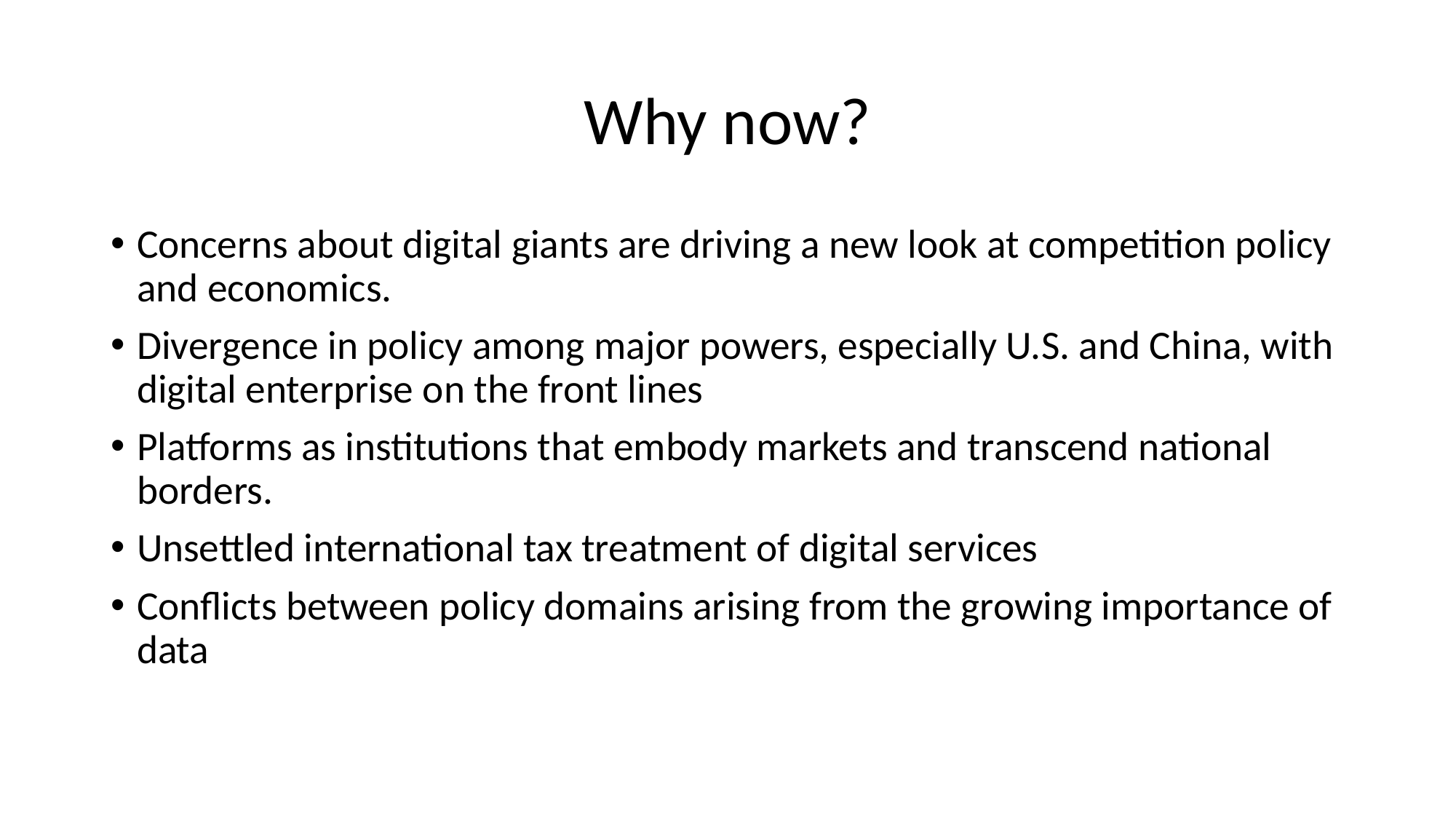

# Why now?
Concerns about digital giants are driving a new look at competition policy and economics.
Divergence in policy among major powers, especially U.S. and China, with digital enterprise on the front lines
Platforms as institutions that embody markets and transcend national borders.
Unsettled international tax treatment of digital services
Conflicts between policy domains arising from the growing importance of data